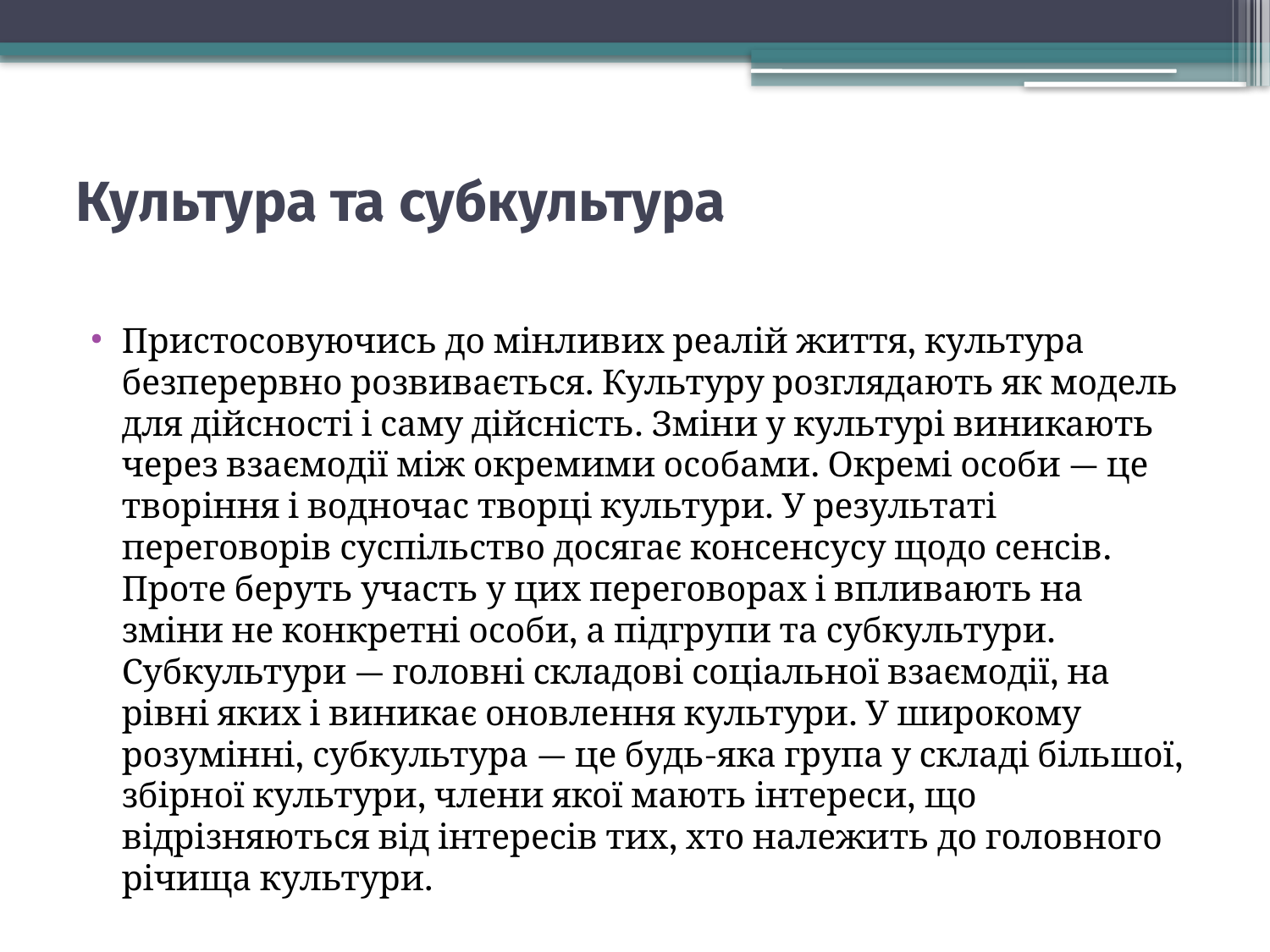

# Культура та субкультура
Пристосовуючись до мінливих реалій життя, культура безперервно розвивається. Культуру розглядають як модель для дійсності і саму дійсність. Зміни у культурі виникають через взаємодії між окремими особами. Окремі особи — це творіння і водночас творці культури. У результаті переговорів суспільство досягає консенсусу щодо сенсів. Проте беруть участь у цих переговорах і впливають на зміни не конкретні особи, а підгрупи та субкультури. Субкультури — головні складові соціальної взаємодії, на рівні яких і виникає оновлення культури. У широкому розумінні, субкультура — це будь-яка група у складі більшої, збірної культури, члени якої мають інтереси, що відрізняються від інтересів тих, хто належить до головного річища культури.